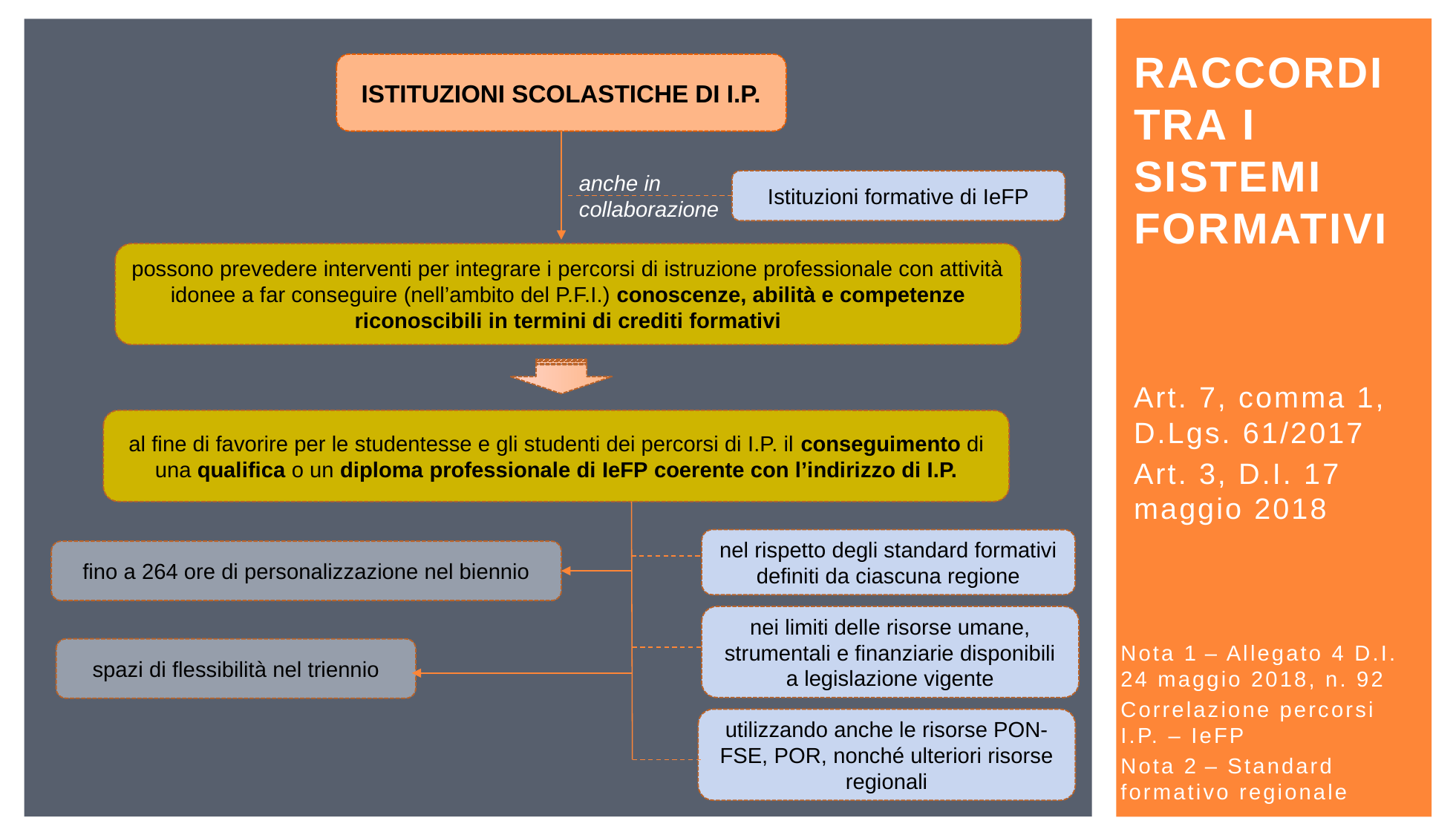

# Raccordi tra i sistemi formativi
ISTITUZIONI SCOLASTICHE DI I.P.
anche in collaborazione
Istituzioni formative di IeFP
possono prevedere interventi per integrare i percorsi di istruzione professionale con attività idonee a far conseguire (nell’ambito del P.F.I.) conoscenze, abilità e competenze riconoscibili in termini di crediti formativi

al fine di favorire per le studentesse e gli studenti dei percorsi di I.P. il conseguimento di una qualifica o un diploma professionale di IeFP coerente con l’indirizzo di I.P.
nel rispetto degli standard formativi definiti da ciascuna regione
fino a 264 ore di personalizzazione nel biennio
nei limiti delle risorse umane, strumentali e finanziarie disponibili a legislazione vigente
spazi di flessibilità nel triennio
utilizzando anche le risorse PON-FSE, POR, nonché ulteriori risorse regionali
Art. 7, comma 1, D.Lgs. 61/2017
Art. 3, D.I. 17 maggio 2018

Nota 1 – Allegato 4 D.I. 24 maggio 2018, n. 92
Correlazione percorsi I.P. – IeFP
Nota 2 – Standard formativo regionale